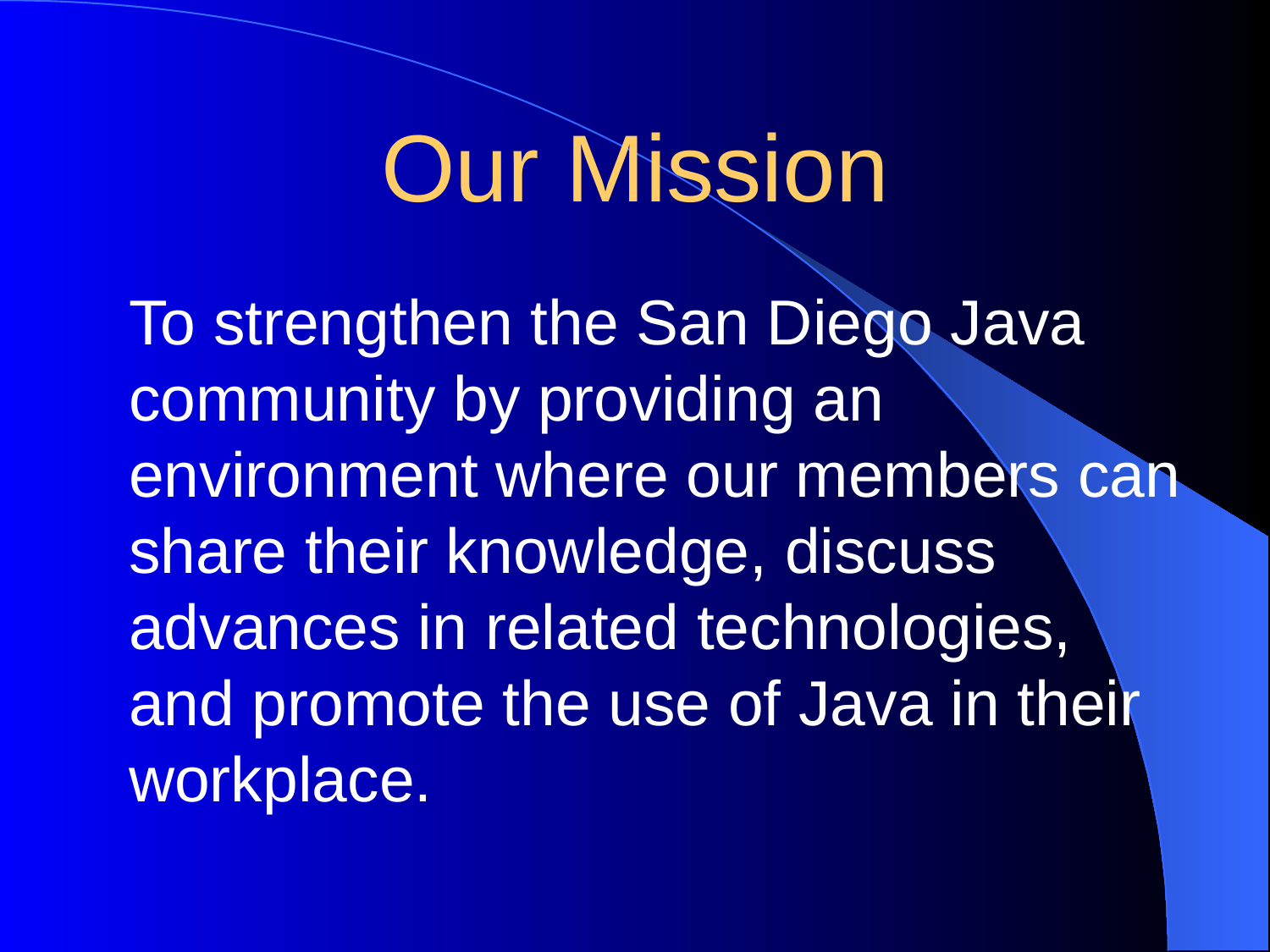

# Our Mission
To strengthen the San Diego Java community by providing an environment where our members can share their knowledge, discuss advances in related technologies, and promote the use of Java in their workplace.